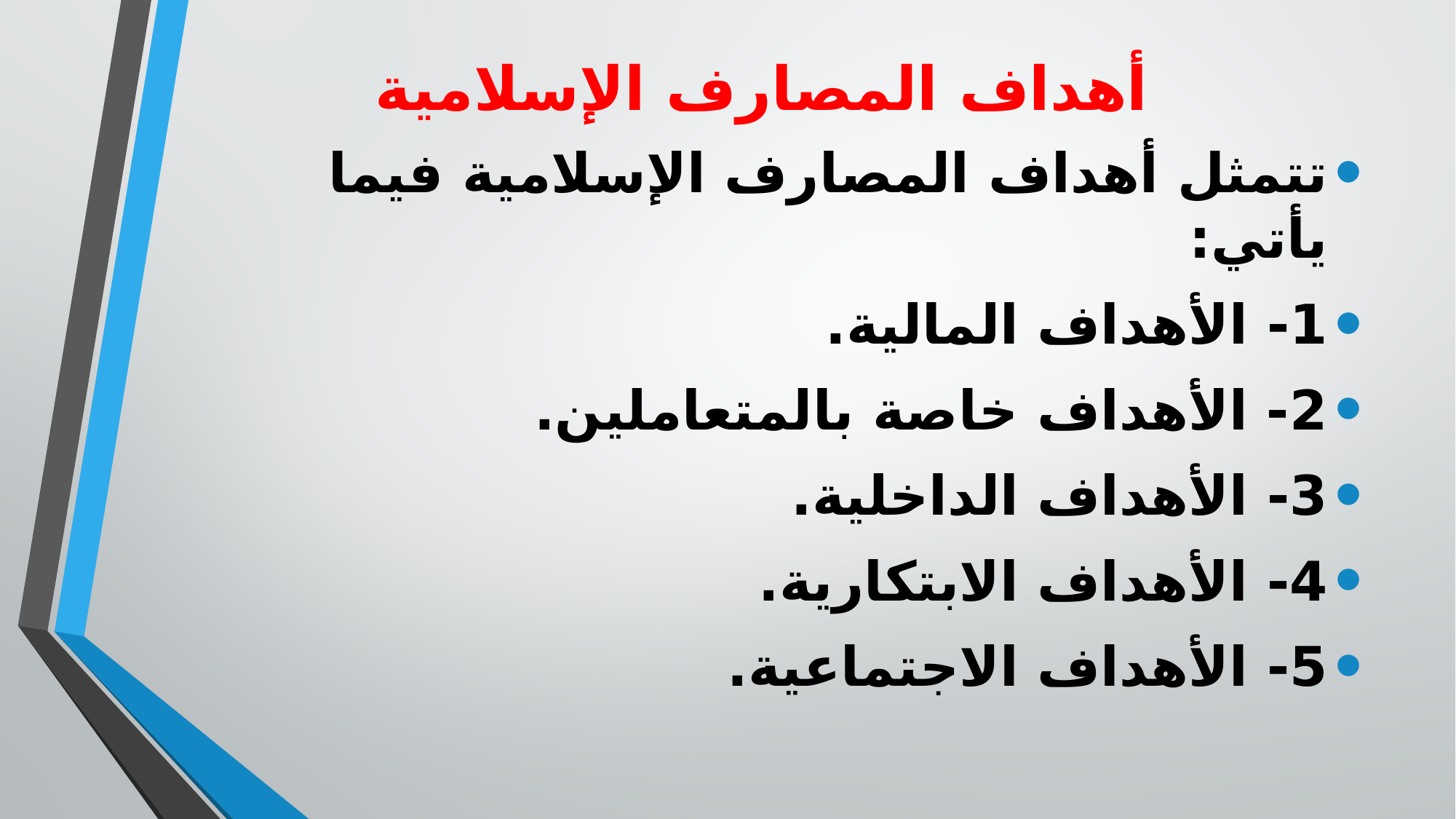

# أهداف المصارف الإسلامية
تتمثل أهداف المصارف الإسلامية فيما يأتي:
1- الأهداف المالية.
2- الأهداف خاصة بالمتعاملين.
3- الأهداف الداخلية.
4- الأهداف الابتكارية.
5- الأهداف الاجتماعية.